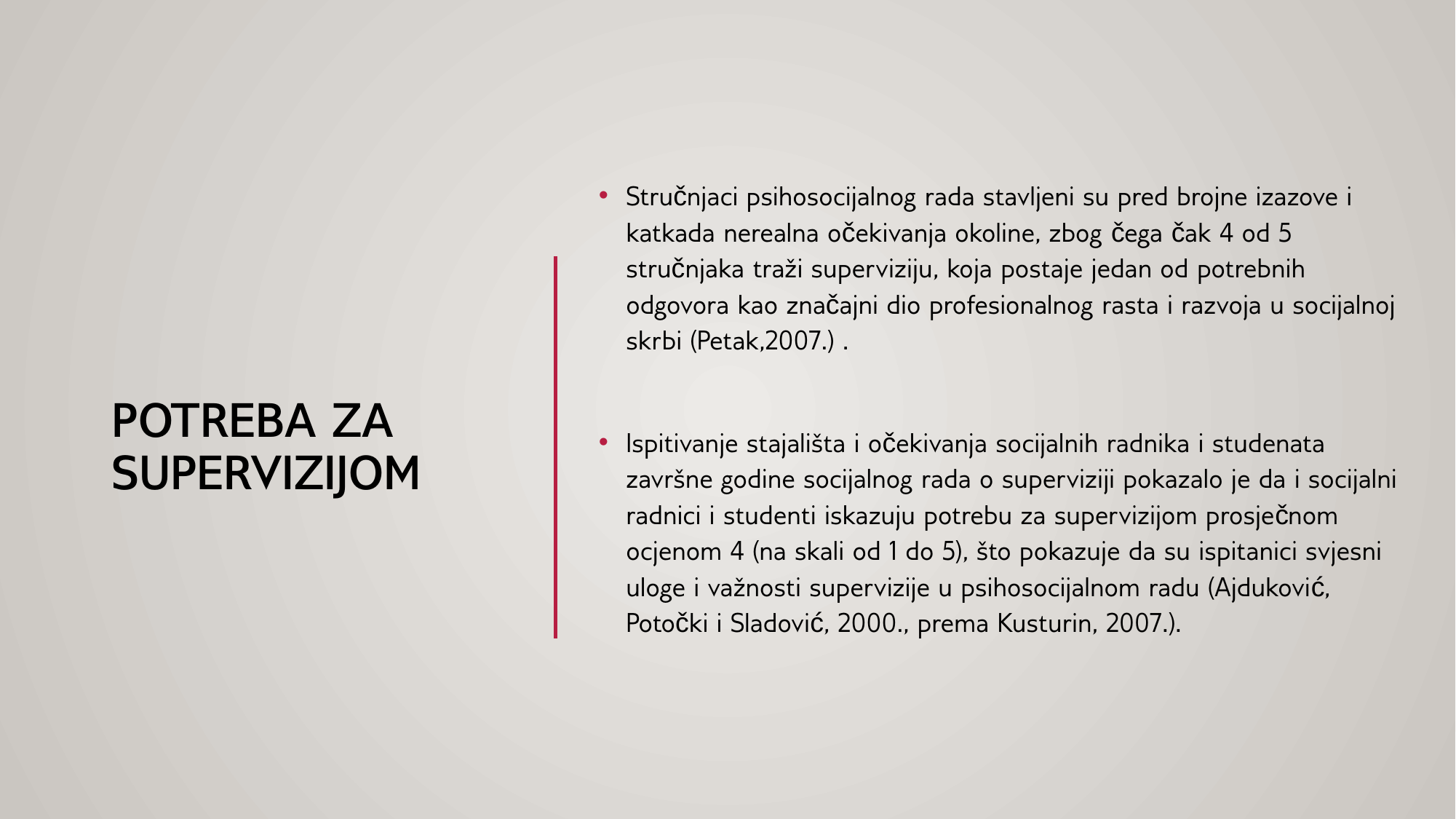

Stručnjaci psihosocijalnog rada stavljeni su pred brojne izazove i katkada nerealna očekivanja okoline, zbog čega čak 4 od 5 stručnjaka traži superviziju, koja postaje jedan od potrebnih odgovora kao značajni dio profesionalnog rasta i razvoja u socijalnoj skrbi (Petak,2007.) .

Ispitivanje stajališta i očekivanja socijalnih radnika i studenata završne godine socijalnog rada o superviziji pokazalo je da i socijalni radnici i studenti iskazuju potrebu za supervizijom prosječnom ocjenom 4 (na skali od 1 do 5), što pokazuje da su ispitanici svjesni uloge i važnosti supervizije u psihosocijalnom radu (Ajduković, Potočki i Sladović, 2000., prema Kusturin, 2007.).
# Potreba za supervizijom